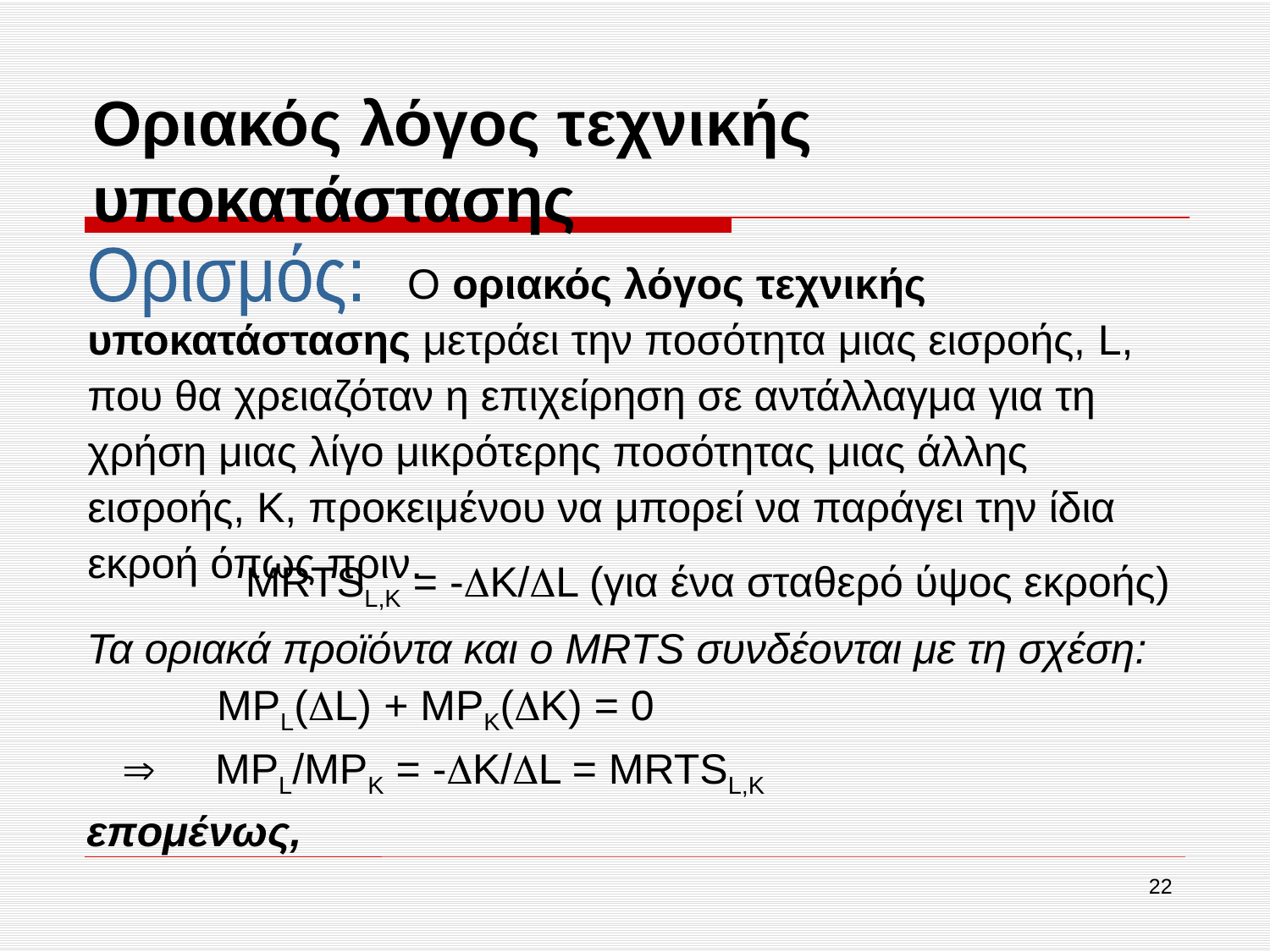

Οριακός λόγος τεχνικής υποκατάστασης
Ορισμός:
                           Ο οριακός λόγος τεχνικής υποκατάστασης μετράει την ποσότητα μιας εισροής, L, που θα χρειαζόταν η επιχείρηση σε αντάλλαγμα για τη χρήση μιας λίγο μικρότερης ποσότητας μιας άλλης εισροής, Κ, προκειμένου να μπορεί να παράγει την ίδια εκροή όπως πριν.
MRTSL,K = -ΔK/ΔL (για ένα σταθερό ύψος εκροής)
Τα οριακά προϊόντα και ο MRTS συνδέονται με τη σχέση:
           MPL(ΔL) + MPK(ΔK) = 0
   ⇒     MPL/MPK = -ΔK/ΔL = MRTSL,K
επομένως,
22